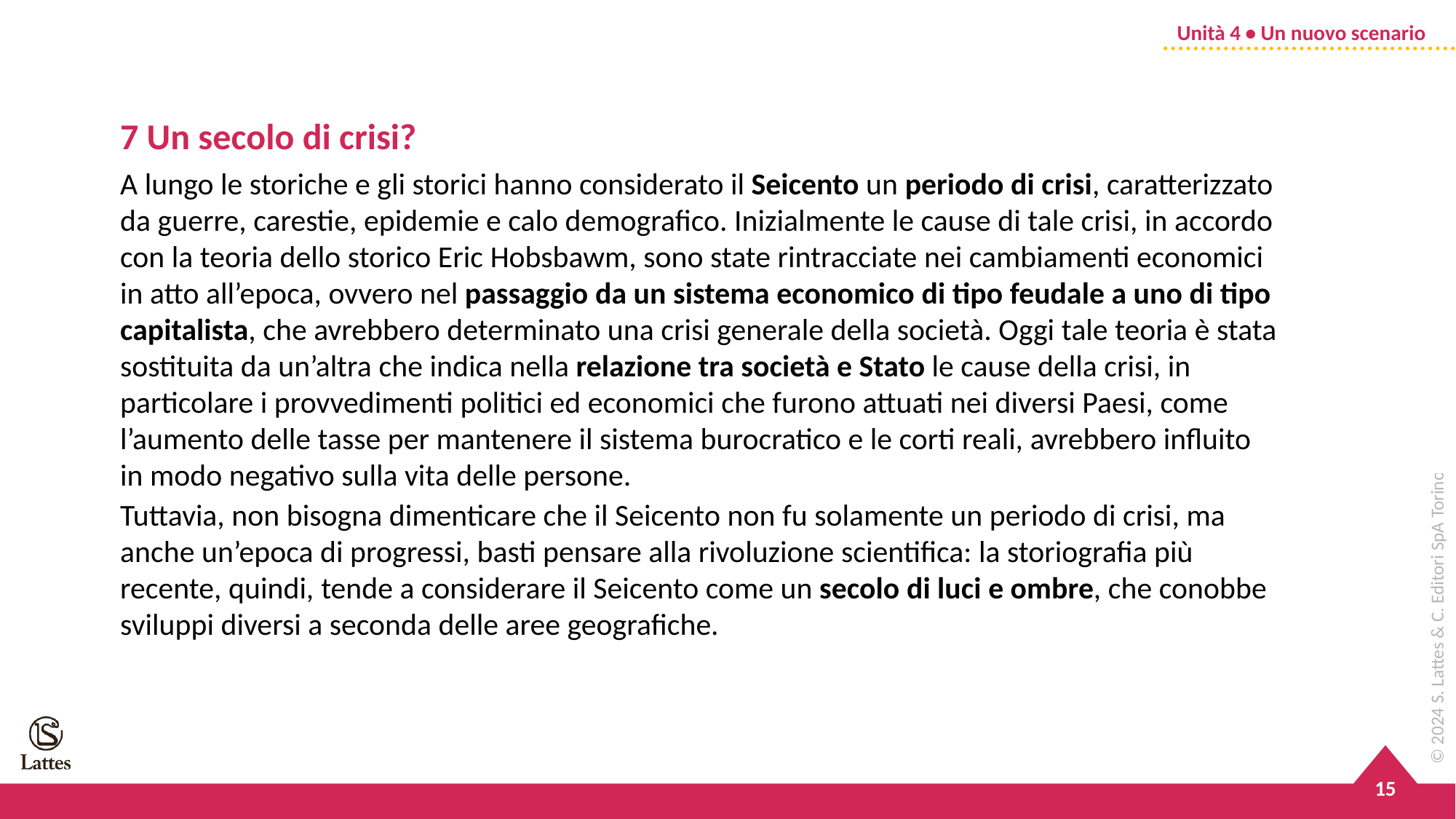

7 Un secolo di crisi?
A lungo le storiche e gli storici hanno considerato il Seicento un periodo di crisi, caratterizzato da guerre, carestie, epidemie e calo demografico. Inizialmente le cause di tale crisi, in accordo con la teoria dello storico Eric Hobsbawm, sono state rintracciate nei cambiamenti economici in atto all’epoca, ovvero nel passaggio da un sistema economico di tipo feudale a uno di tipo capitalista, che avrebbero determinato una crisi generale della società. Oggi tale teoria è stata sostituita da un’altra che indica nella relazione tra società e Stato le cause della crisi, in particolare i provvedimenti politici ed economici che furono attuati nei diversi Paesi, come l’aumento delle tasse per mantenere il sistema burocratico e le corti reali, avrebbero influito in modo negativo sulla vita delle persone.
Tuttavia, non bisogna dimenticare che il Seicento non fu solamente un periodo di crisi, ma anche un’epoca di progressi, basti pensare alla rivoluzione scientifica: la storiografia più recente, quindi, tende a considerare il Seicento come un secolo di luci e ombre, che conobbe sviluppi diversi a seconda delle aree geografiche.